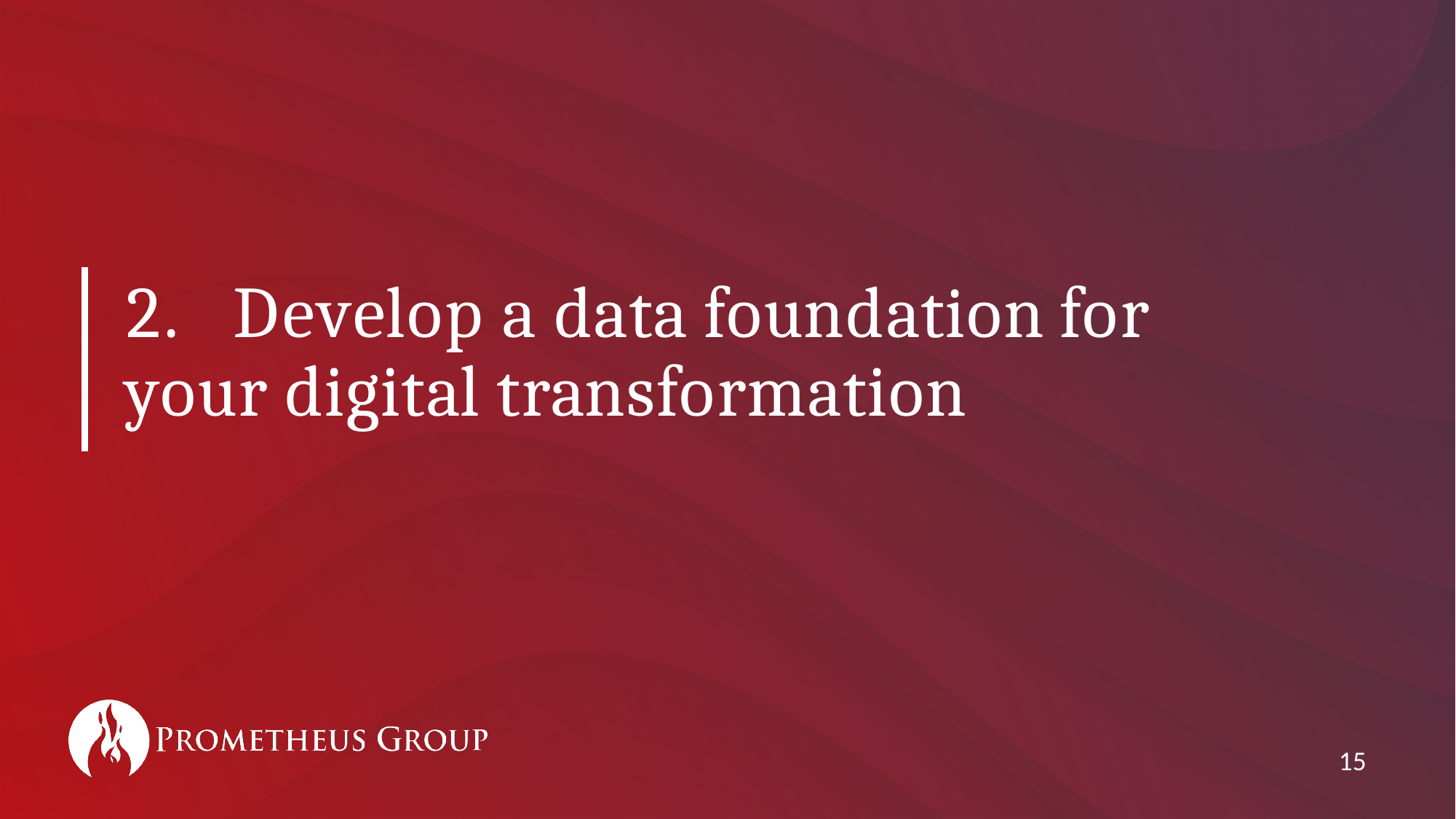

2.	Develop a data foundation for 	your digital transformation